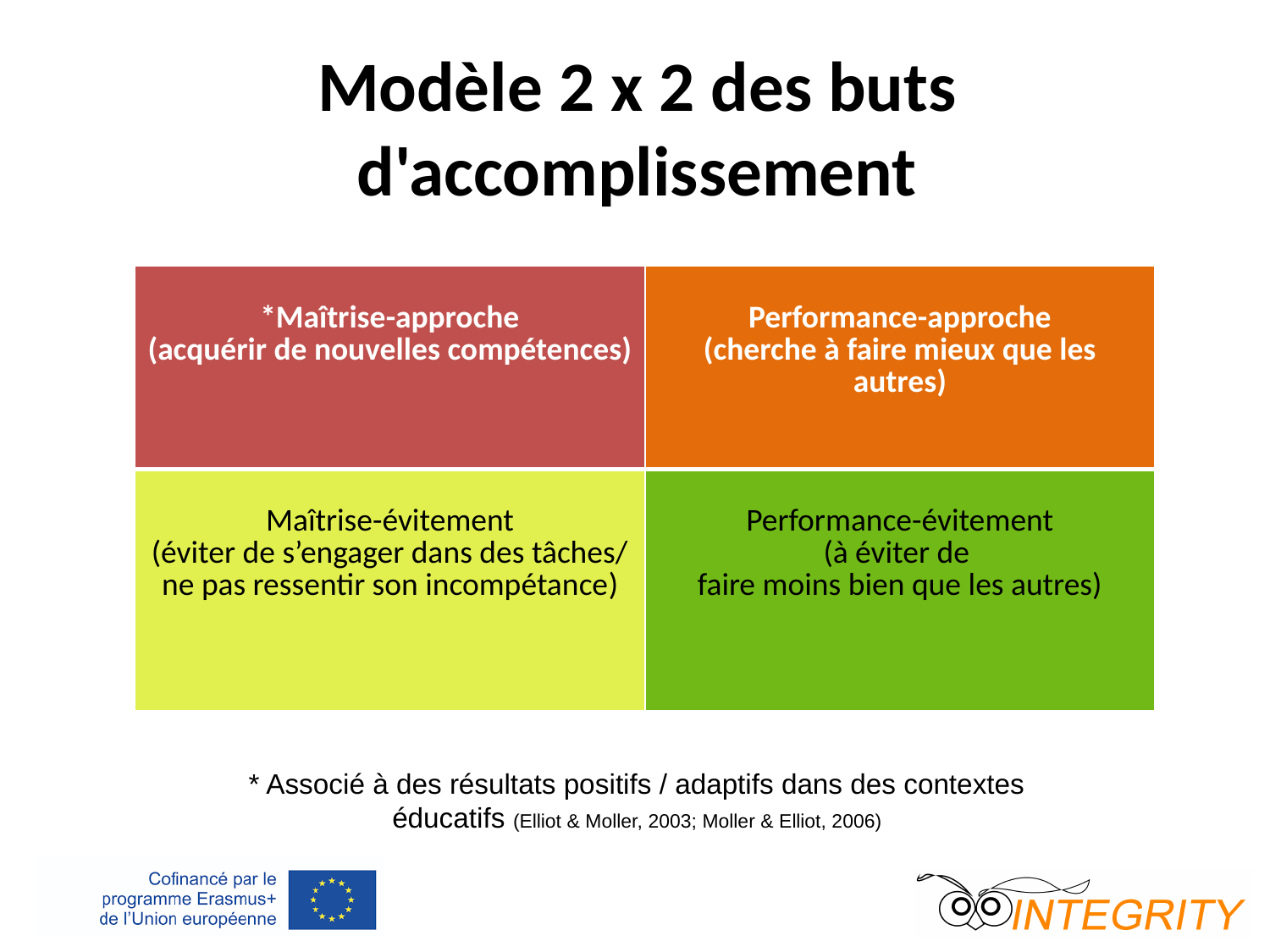

# Modèle 2 x 2 des buts d'accomplissement
| \*Maîtrise-approche (acquérir de nouvelles compétences) | Performance-approche (cherche à faire mieux que les autres) |
| --- | --- |
| Maîtrise-évitement (éviter de s’engager dans des tâches/ ne pas ressentir son incompétance) | Performance-évitement (à éviter de faire moins bien que les autres) |
* Associé à des résultats positifs / adaptifs dans des contextes éducatifs (Elliot & Moller, 2003; Moller & Elliot, 2006)